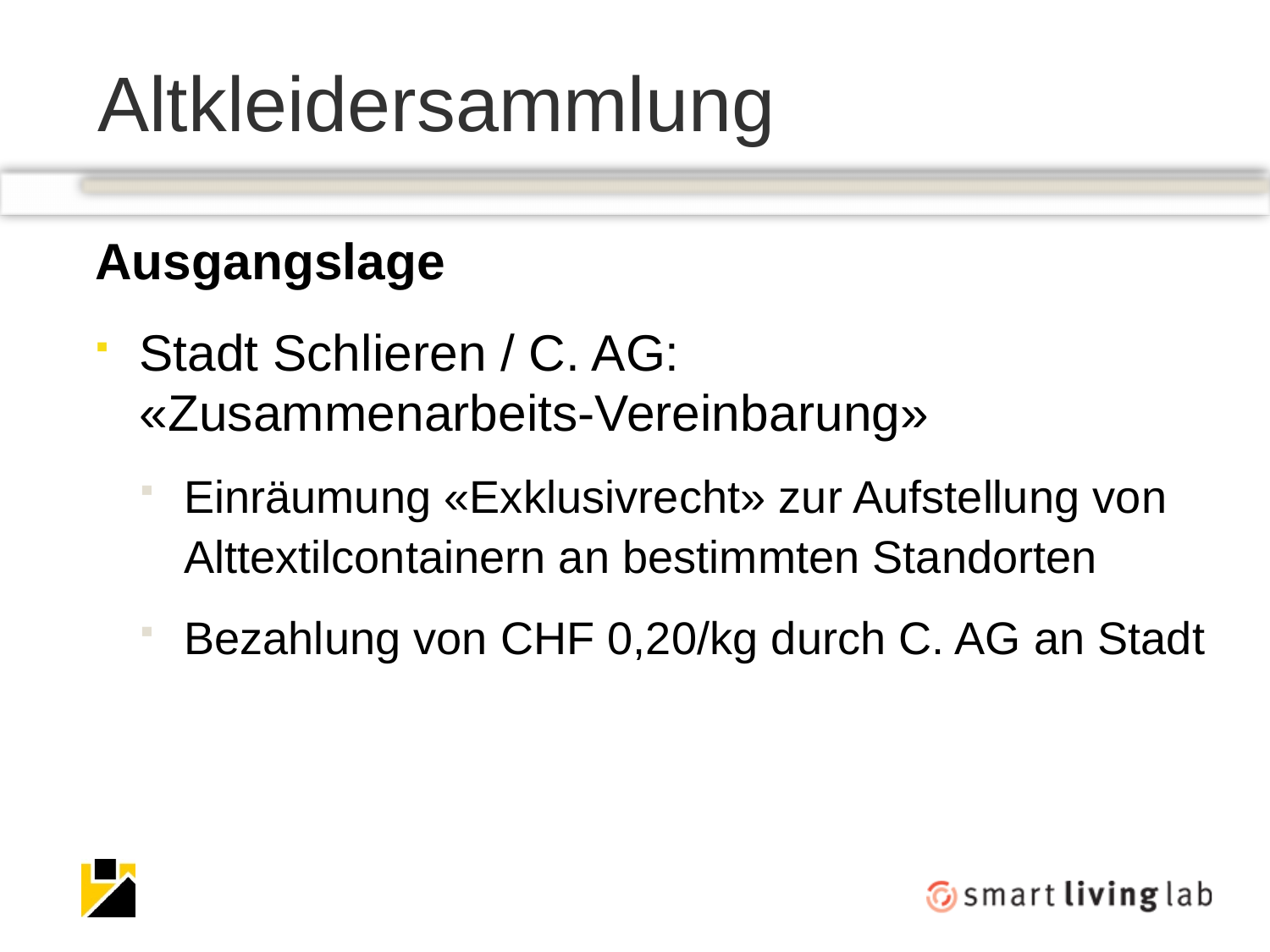

# Altkleidersammlung
Ausgangslage
Stadt Schlieren / C. AG:
«Zusammenarbeits-Vereinbarung»
Einräumung «Exklusivrecht» zur Aufstellung von Alttextilcontainern an bestimmten Standorten
Bezahlung von CHF 0,20/kg durch C. AG an Stadt